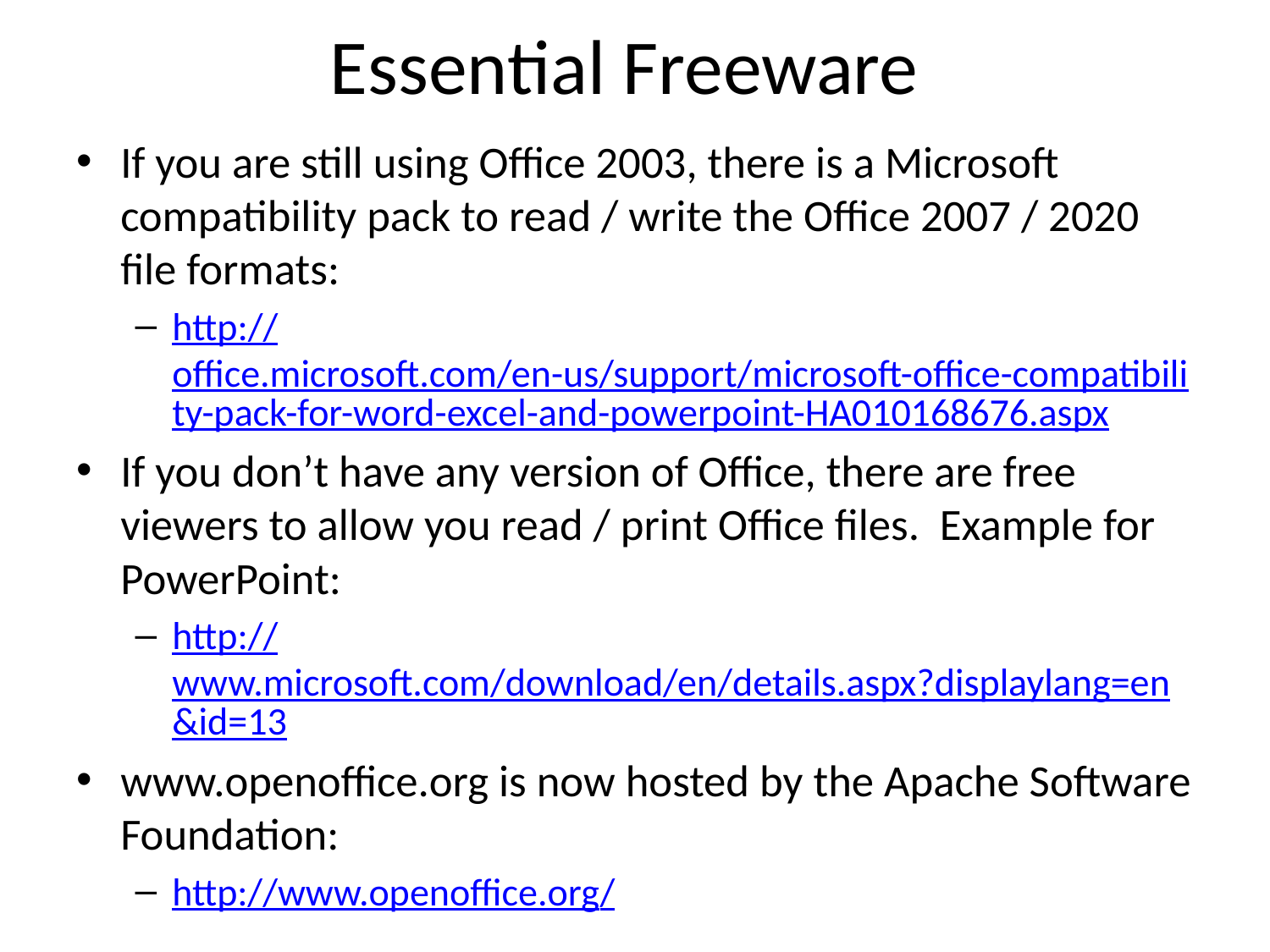

# Essential Freeware
If you are still using Office 2003, there is a Microsoft compatibility pack to read / write the Office 2007 / 2020 file formats:
http://office.microsoft.com/en-us/support/microsoft-office-compatibility-pack-for-word-excel-and-powerpoint-HA010168676.aspx
If you don’t have any version of Office, there are free viewers to allow you read / print Office files.  Example for PowerPoint:
http://www.microsoft.com/download/en/details.aspx?displaylang=en&id=13
www.openoffice.org is now hosted by the Apache Software Foundation:
http://www.openoffice.org/